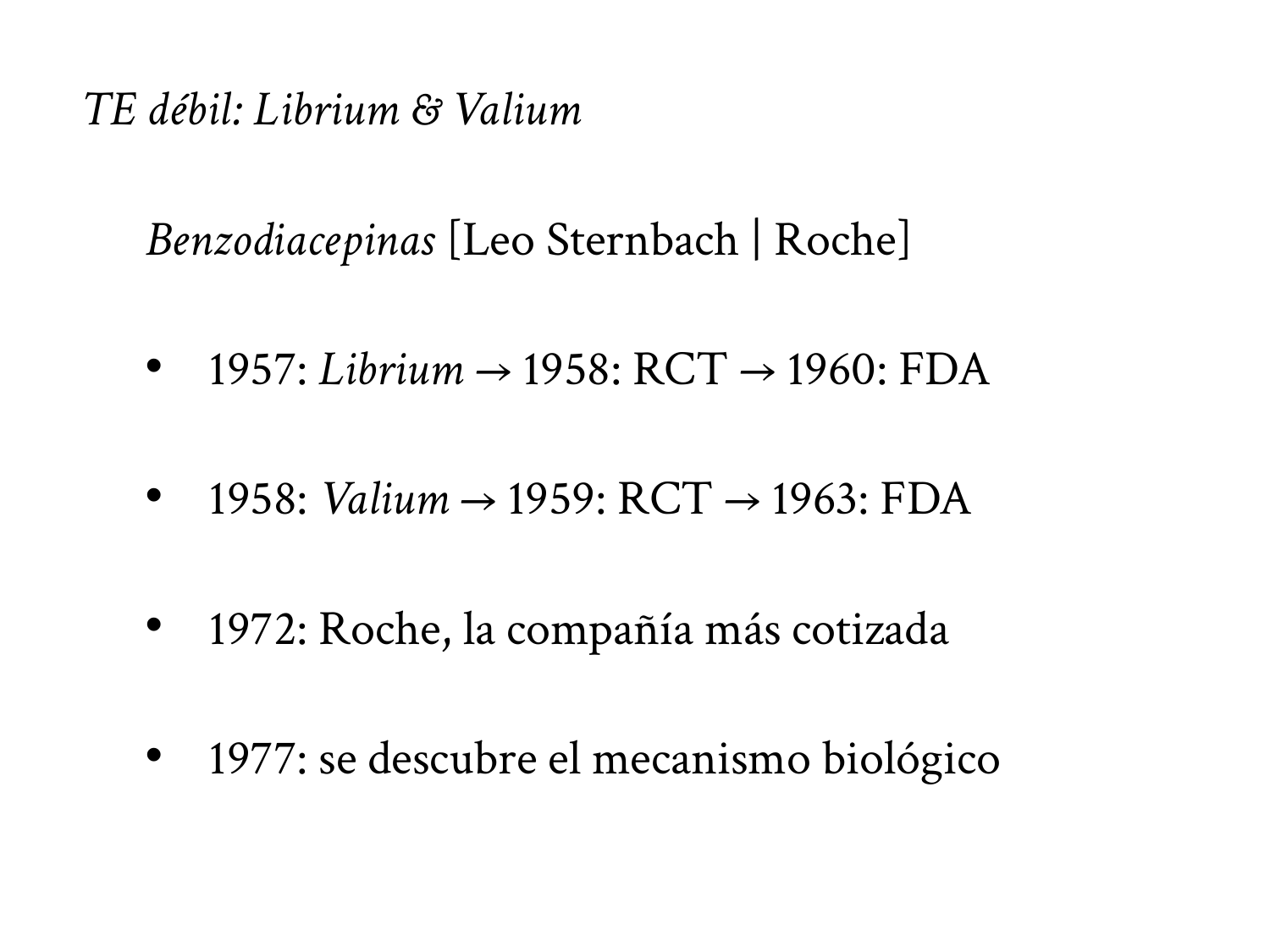

TE débil: Librium & Valium
Benzodiacepinas [Leo Sternbach | Roche]
1957: Librium → 1958: RCT → 1960: FDA
1958: Valium → 1959: RCT → 1963: FDA
1972: Roche, la compañía más cotizada
1977: se descubre el mecanismo biológico